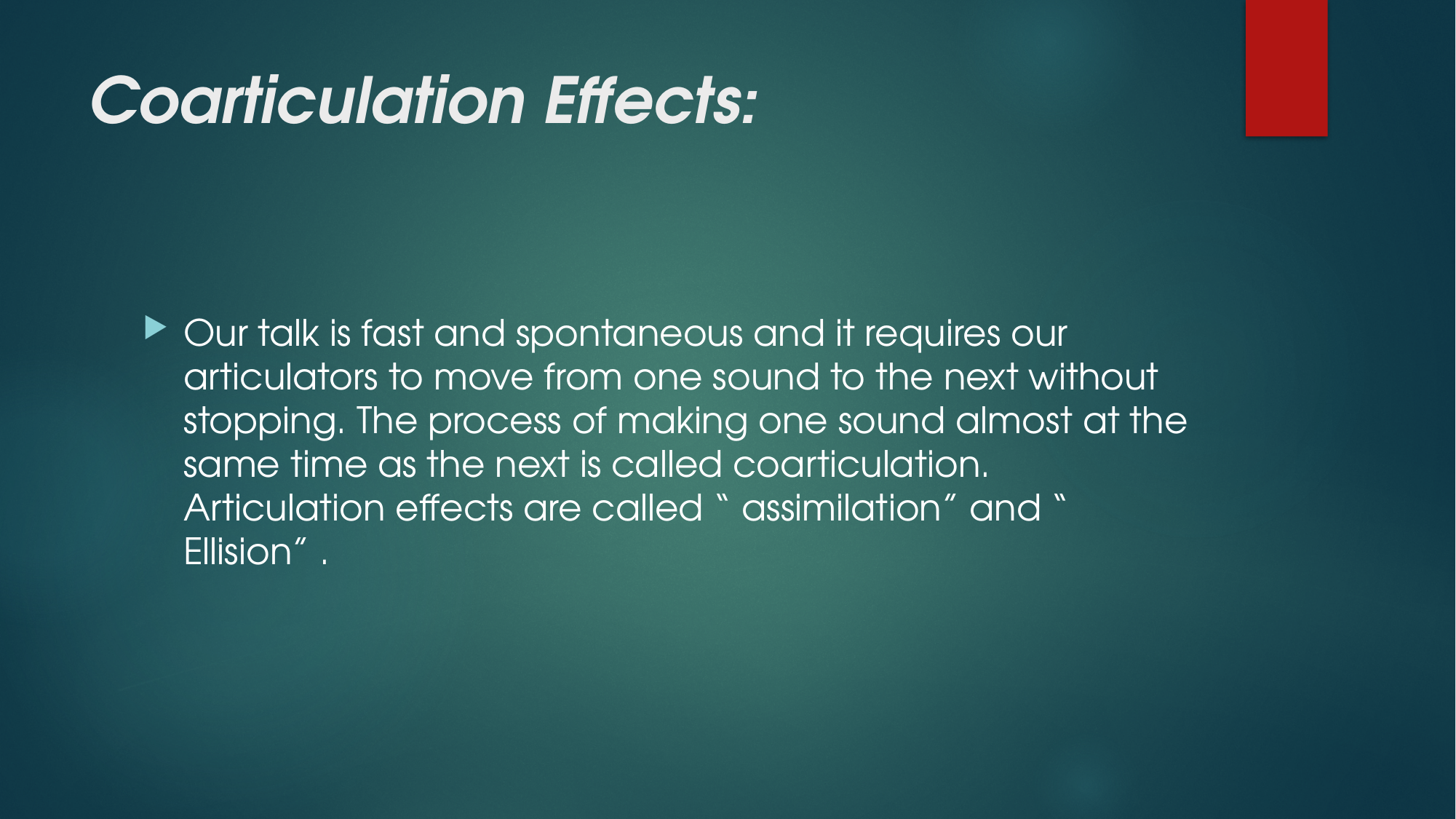

# Coarticulation Effects:

Our talk is fast and spontaneous and it requires our articulators to move from one sound to the next without stopping. The process of making one sound almost at the same time as the next is called coarticulation. Articulation effects are called “ assimilation” and “ Ellision” .